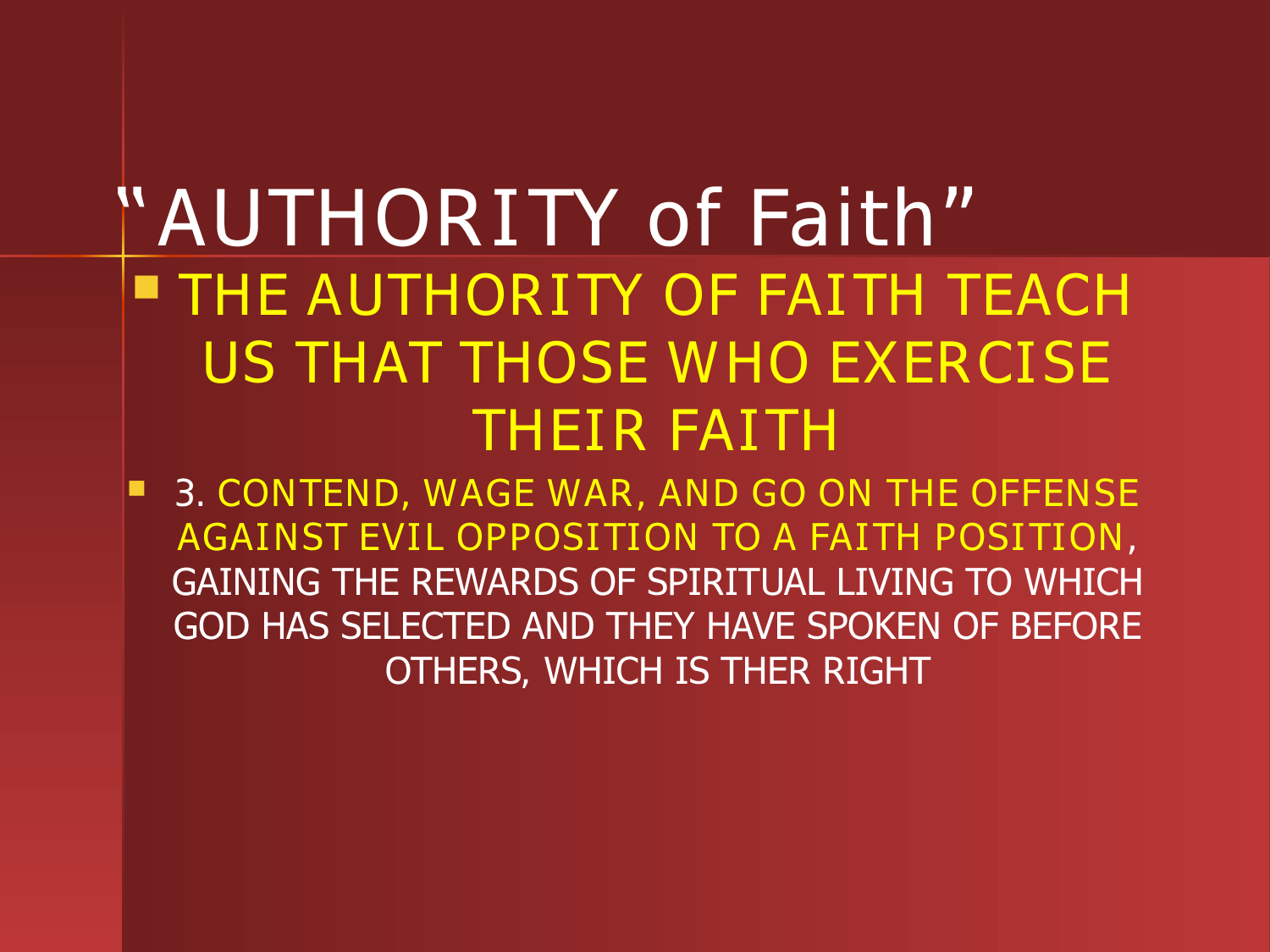

# “AUTHORITY of Faith”
THE AUTHORITY OF FAITH TEACH US THAT THOSE WHO EXERCISE THEIR FAITH
3. CONTEND, WAGE WAR, AND GO ON THE OFFENSE AGAINST EVIL OPPOSITION TO A FAITH POSITION, GAINING THE REWARDS OF SPIRITUAL LIVING TO WHICH GOD HAS SELECTED AND THEY HAVE SPOKEN OF BEFORE OTHERS, WHICH IS THER RIGHT